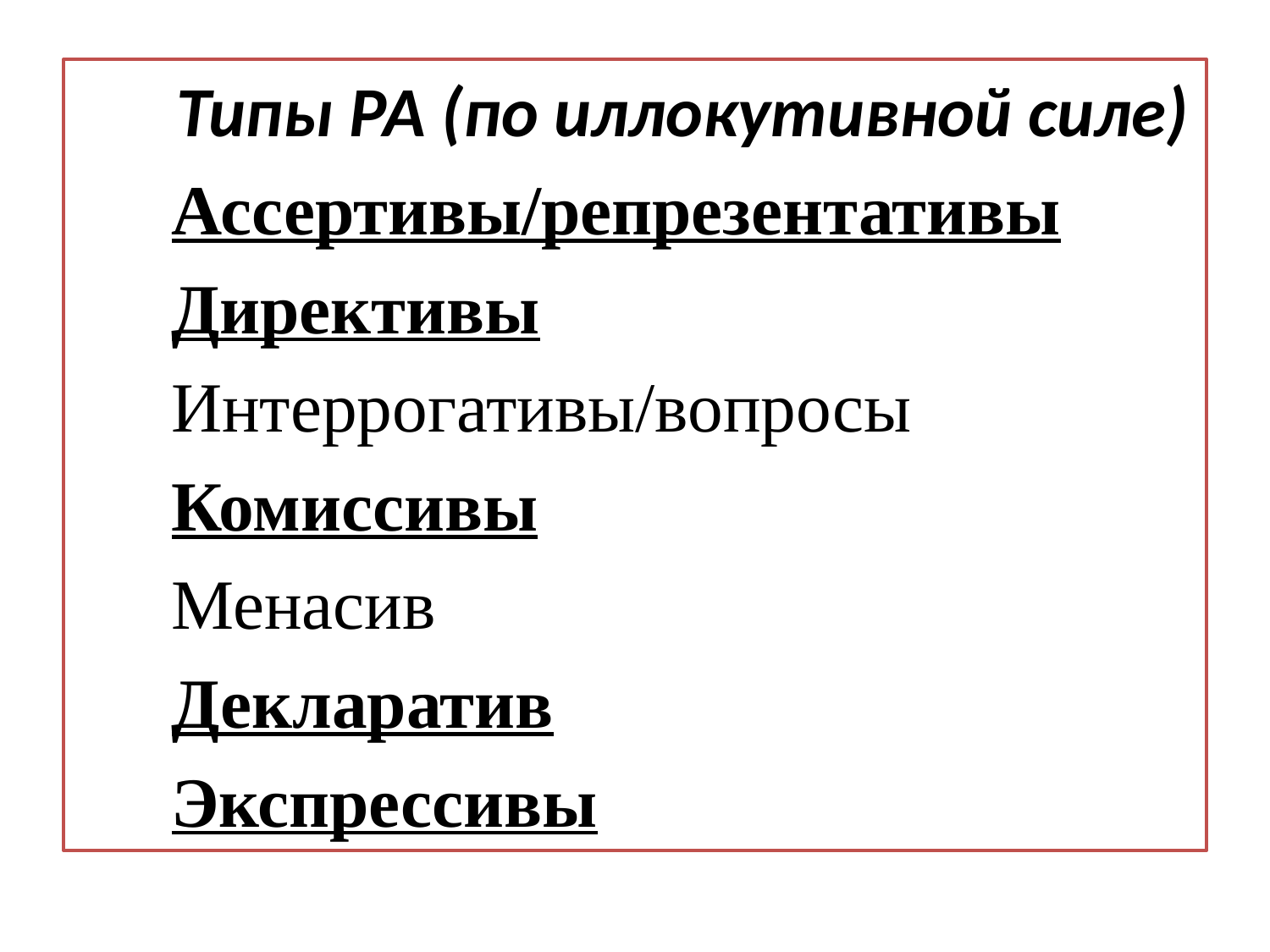

Типы РА (по иллокутивной силе)
Ассертивы/репрезентативы
Директивы
Интеррогативы/вопросы
Комиссивы
Менасив
Декларатив
Экспрессивы